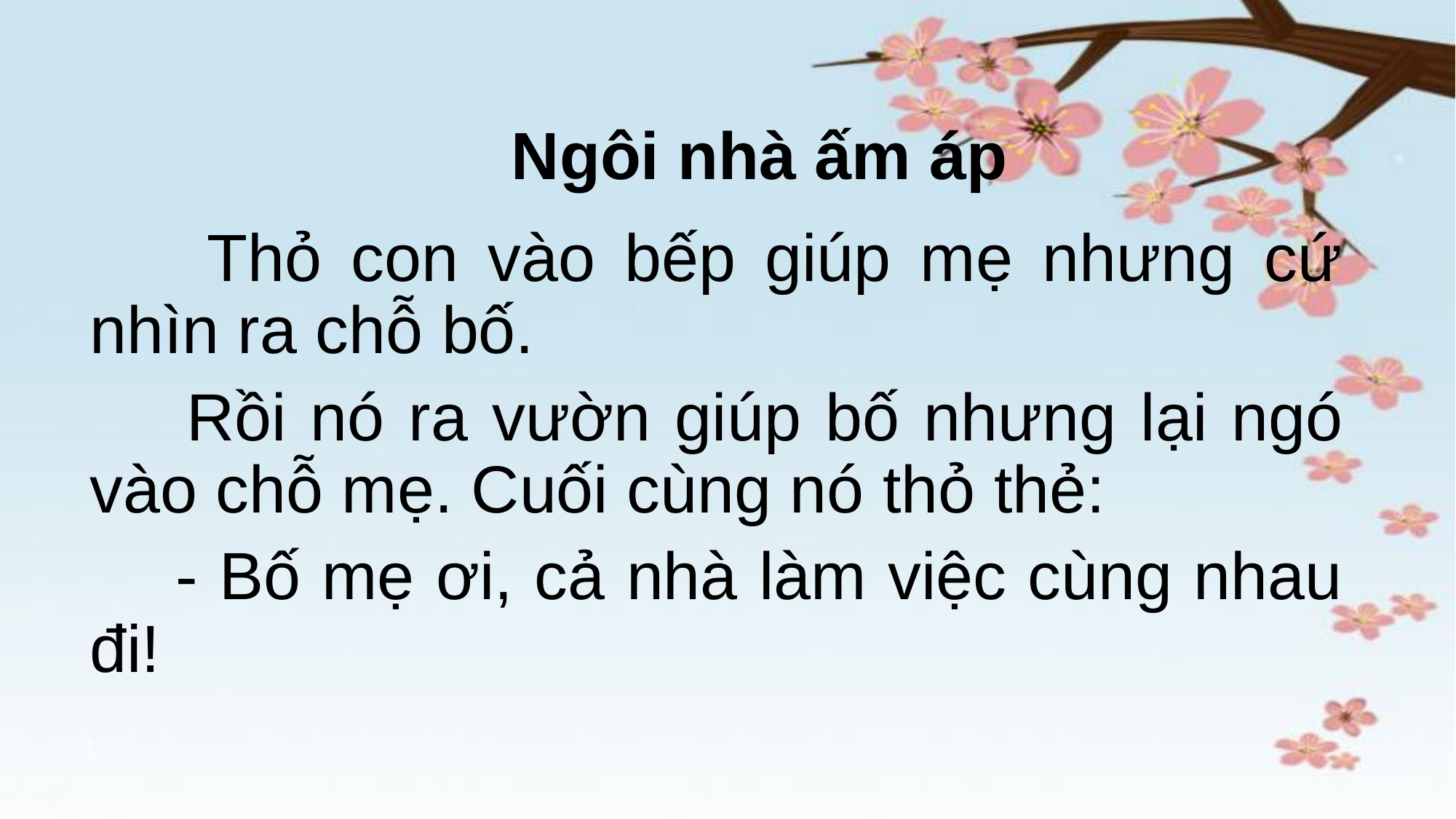

Ngôi nhà ấm áp
    Thỏ con vào bếp giúp mẹ nhưng cứ nhìn ra chỗ bố.
    Rồi nó ra vườn giúp bố nhưng lại ngó vào chỗ mẹ. Cuối cùng nó thỏ thẻ:
    - Bố mẹ ơi, cả nhà làm việc cùng nhau đi!